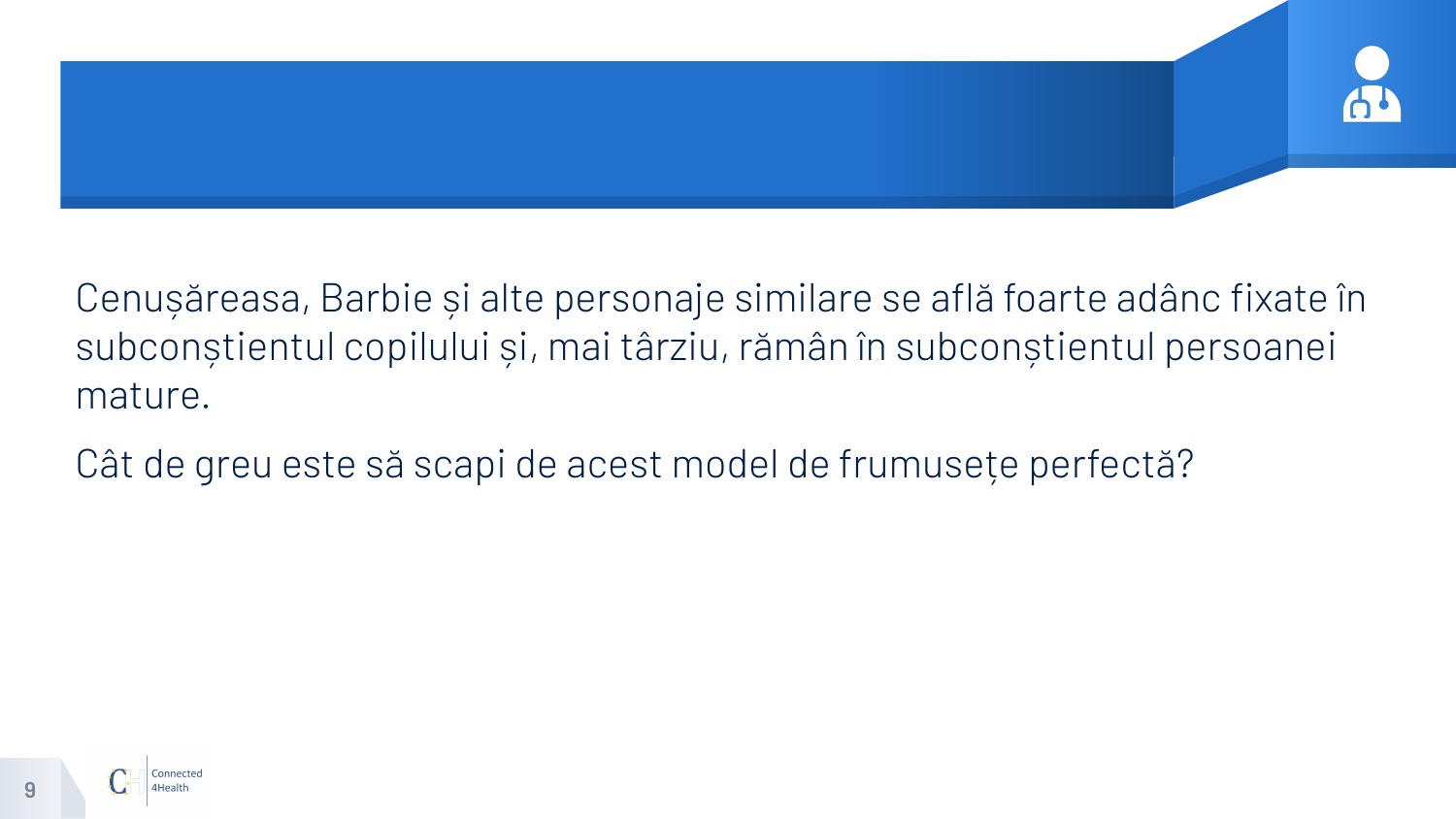

#
Cenușăreasa, Barbie și alte personaje similare se află foarte adânc fixate în subconștientul copilului și, mai târziu, rămân în subconștientul persoanei mature.
Cât de greu este să scapi de acest model de frumusețe perfectă?
9